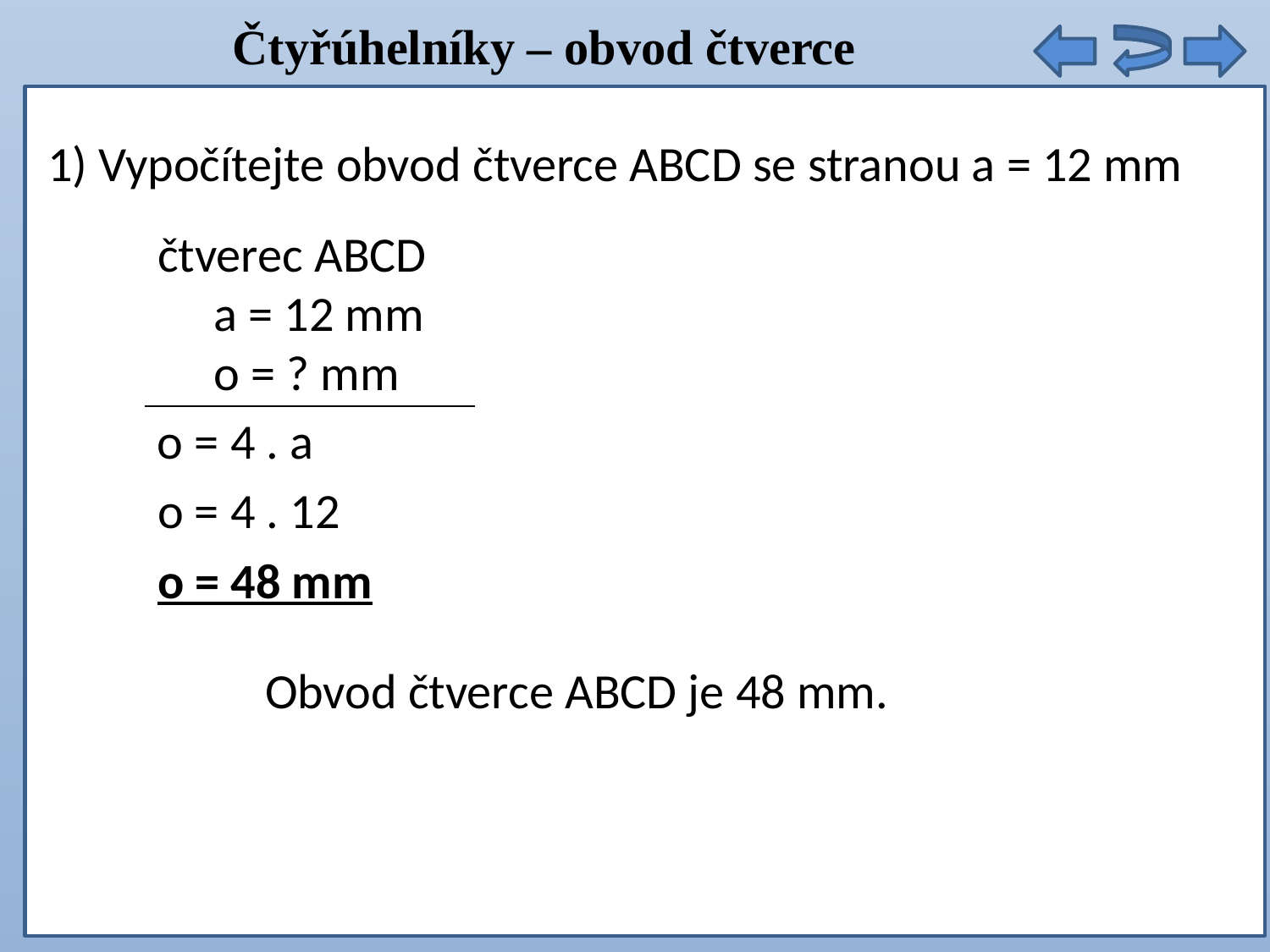

Čtyřúhelníky – obvod čtverce

Obvod trojúhelníku ABC je 12 cm.
1) Vypočítejte obvod čtverce ABCD se stranou a = 12 mm
čtverec ABCD
     a = 12 mm
     o = ? mm
o = 4 . a
o = 4 . 12
o = 48 mm
Obvod čtverce ABCD je 48 mm.